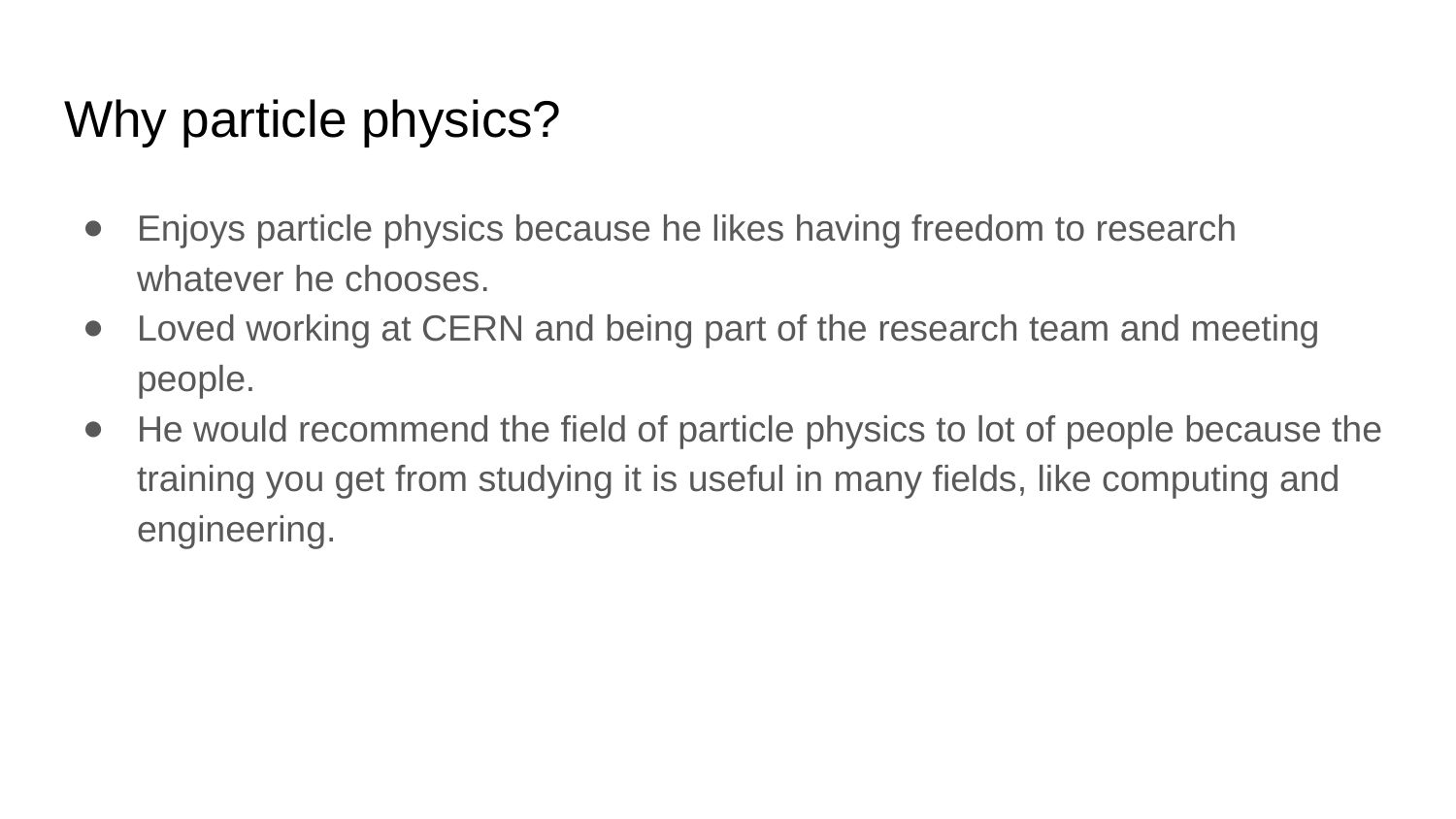

# Why particle physics?
Enjoys particle physics because he likes having freedom to research whatever he chooses.
Loved working at CERN and being part of the research team and meeting people.
He would recommend the field of particle physics to lot of people because the training you get from studying it is useful in many fields, like computing and engineering.